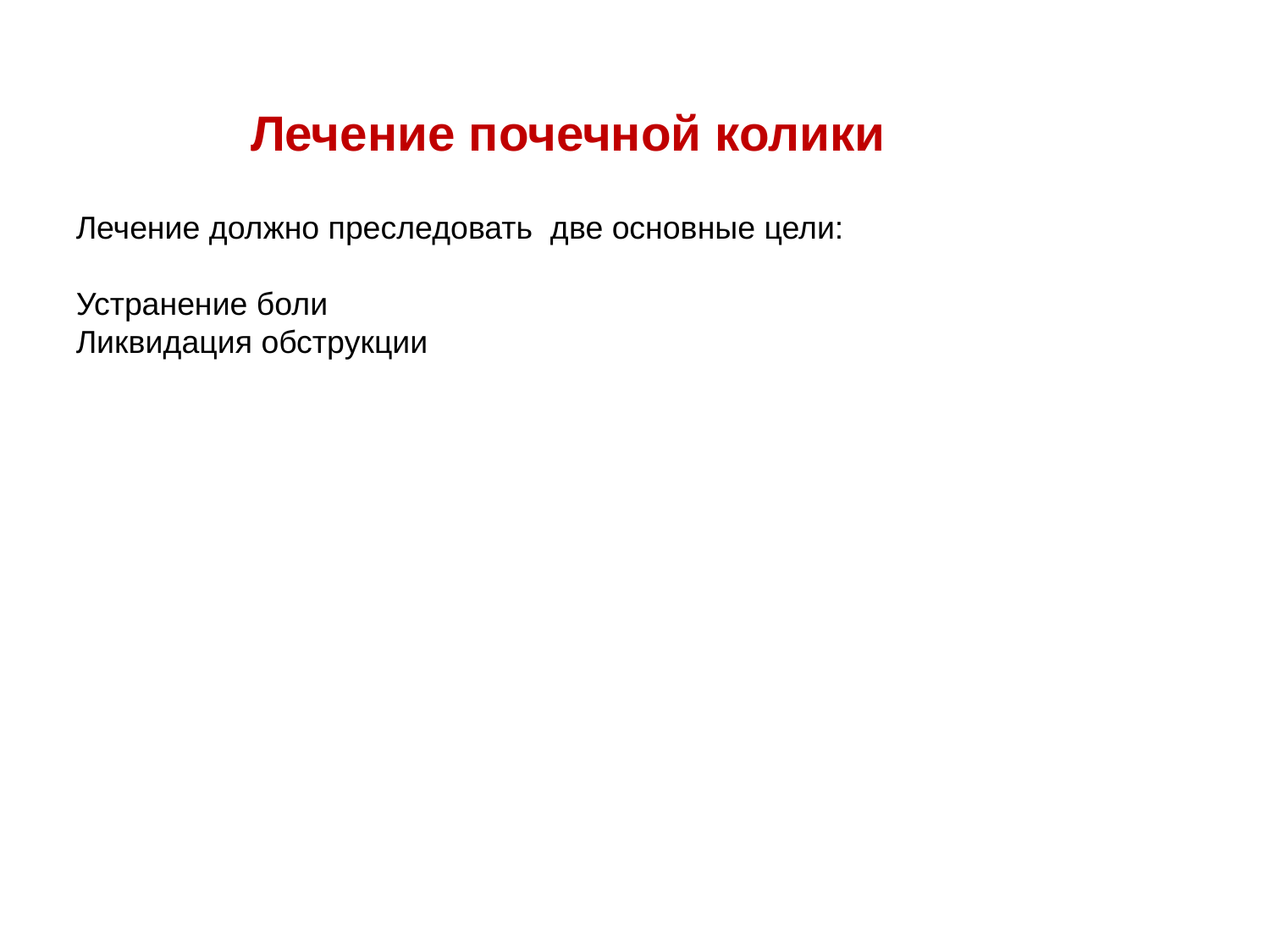

Лечение почечной колики
Лечение должно преследовать  две основные цели:

Устранение боли
Ликвидация обструкции